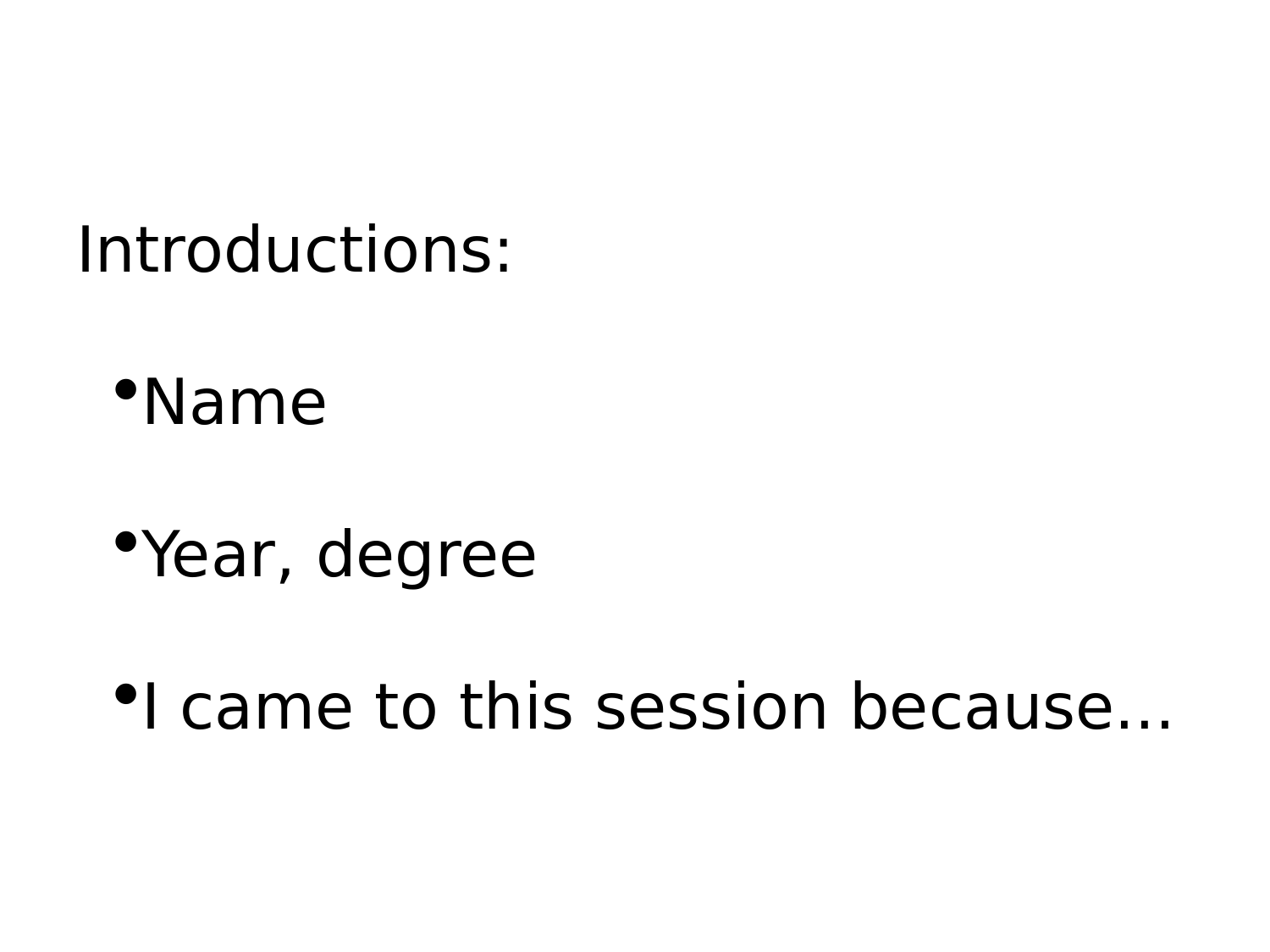

Introductions:

Name

Year, degree

I came to this session because...